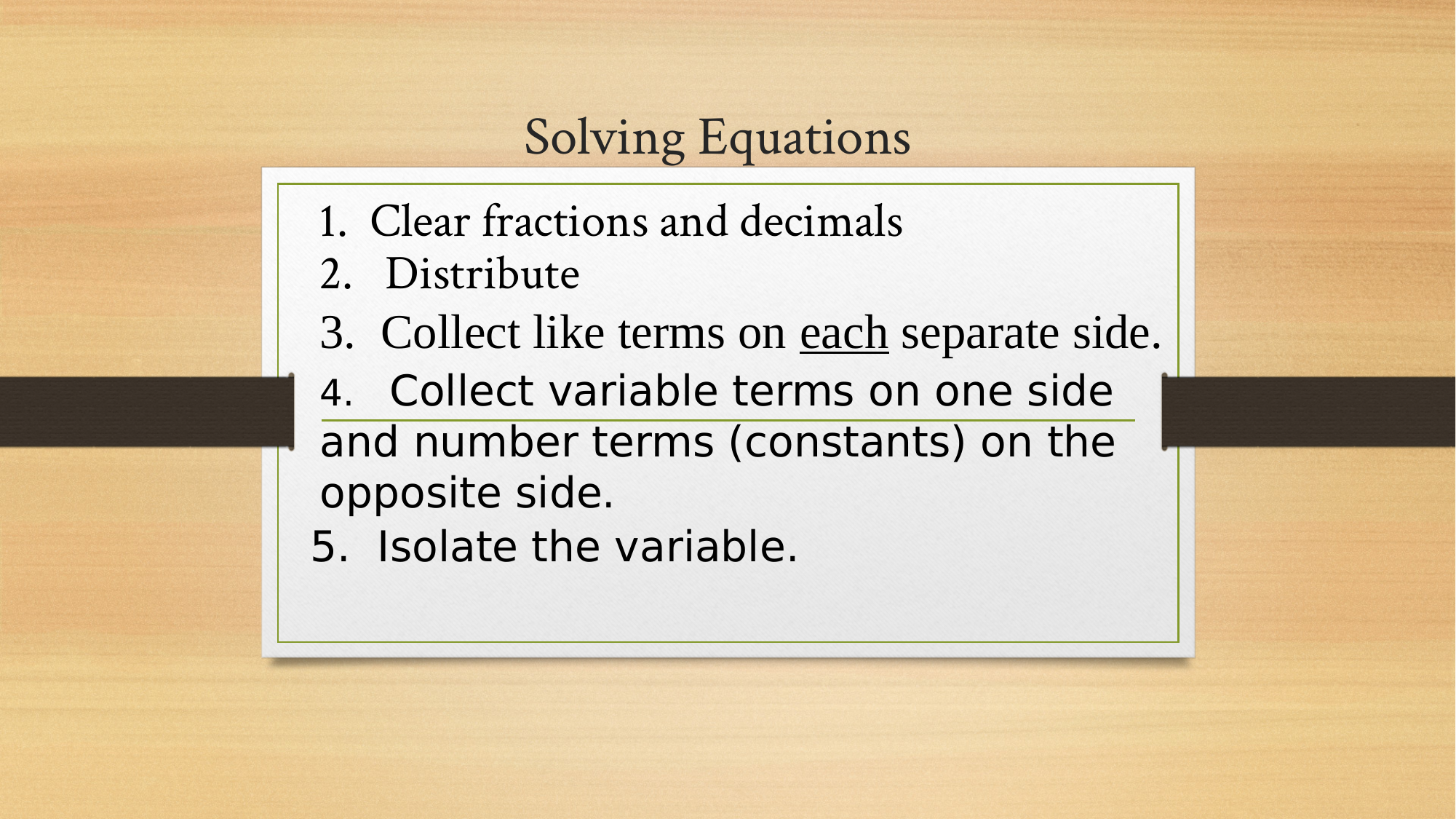

# Solving Equations
1.  Clear fractions and decimals
2.   Distribute
3.  Collect like terms on each separate side.
4.   Collect variable terms on one side and number terms (constants) on the opposite side.
5.  Isolate the variable.